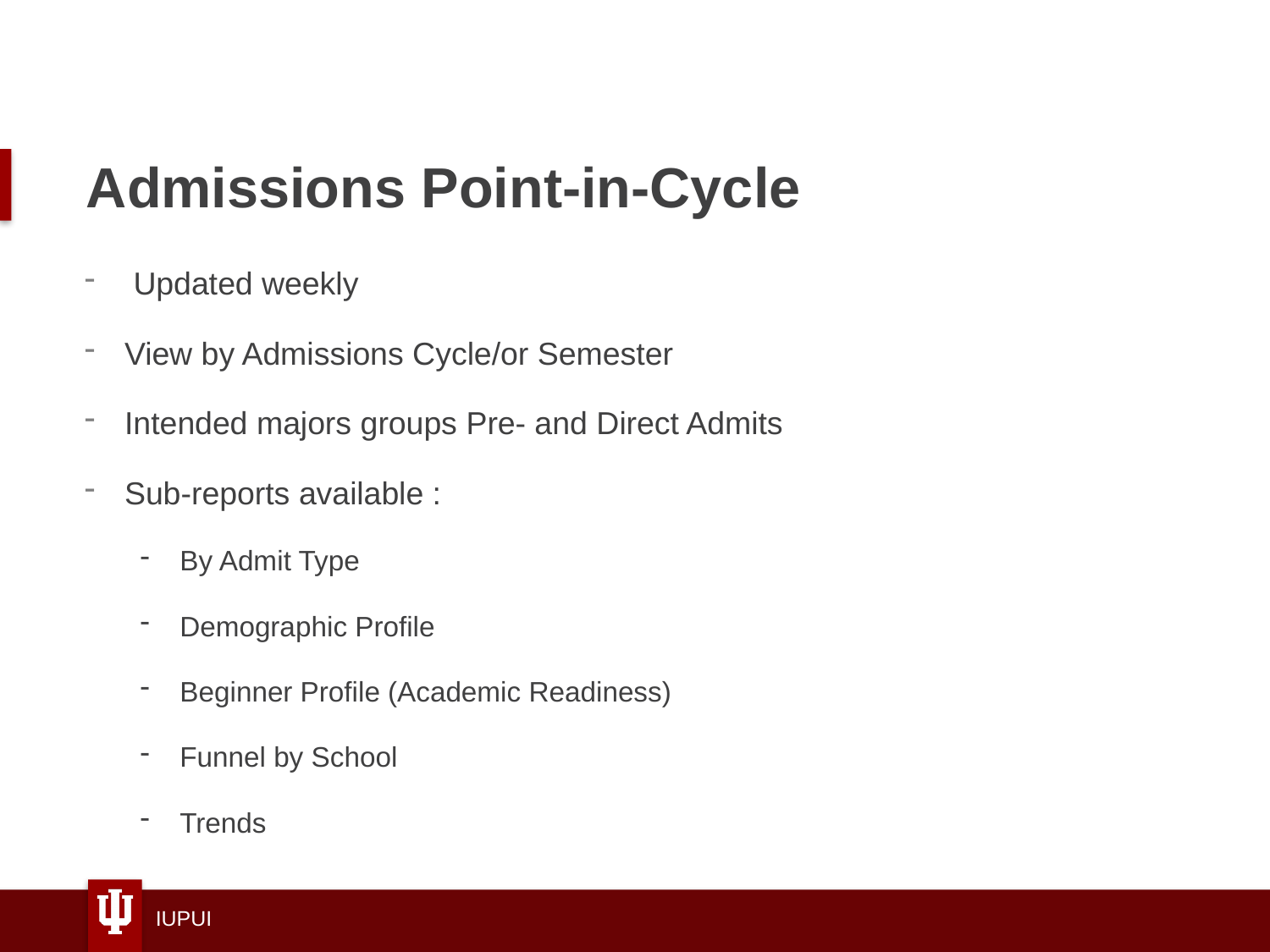

# Admissions Point-in-Cycle
 Updated weekly
View by Admissions Cycle/or Semester
Intended majors groups Pre- and Direct Admits
Sub-reports available :
By Admit Type
Demographic Profile
Beginner Profile (Academic Readiness)
Funnel by School
Trends